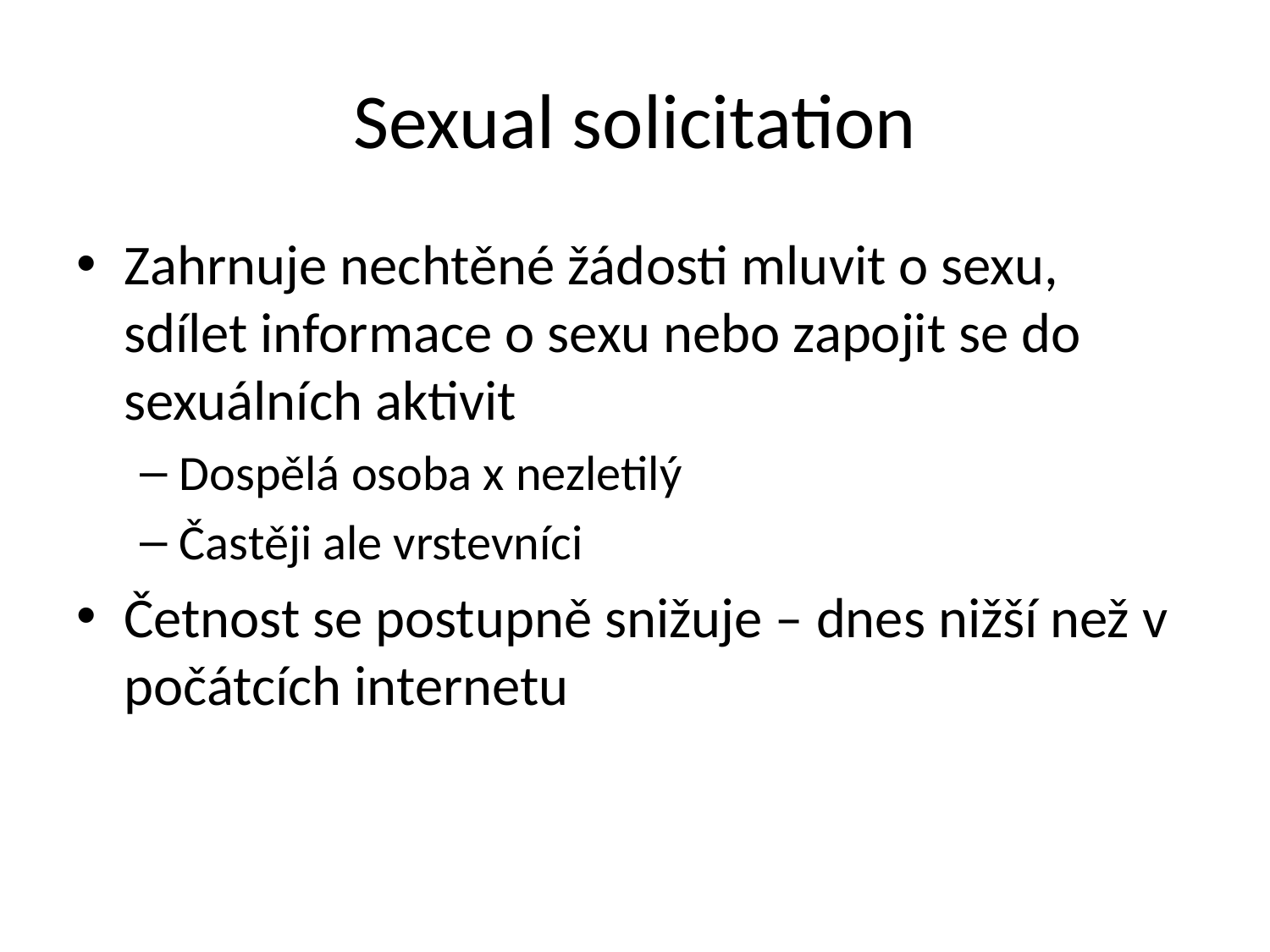

# Sexual solicitation
Zahrnuje nechtěné žádosti mluvit o sexu, sdílet informace o sexu nebo zapojit se do sexuálních aktivit
Dospělá osoba x nezletilý
Častěji ale vrstevníci
Četnost se postupně snižuje – dnes nižší než v počátcích internetu